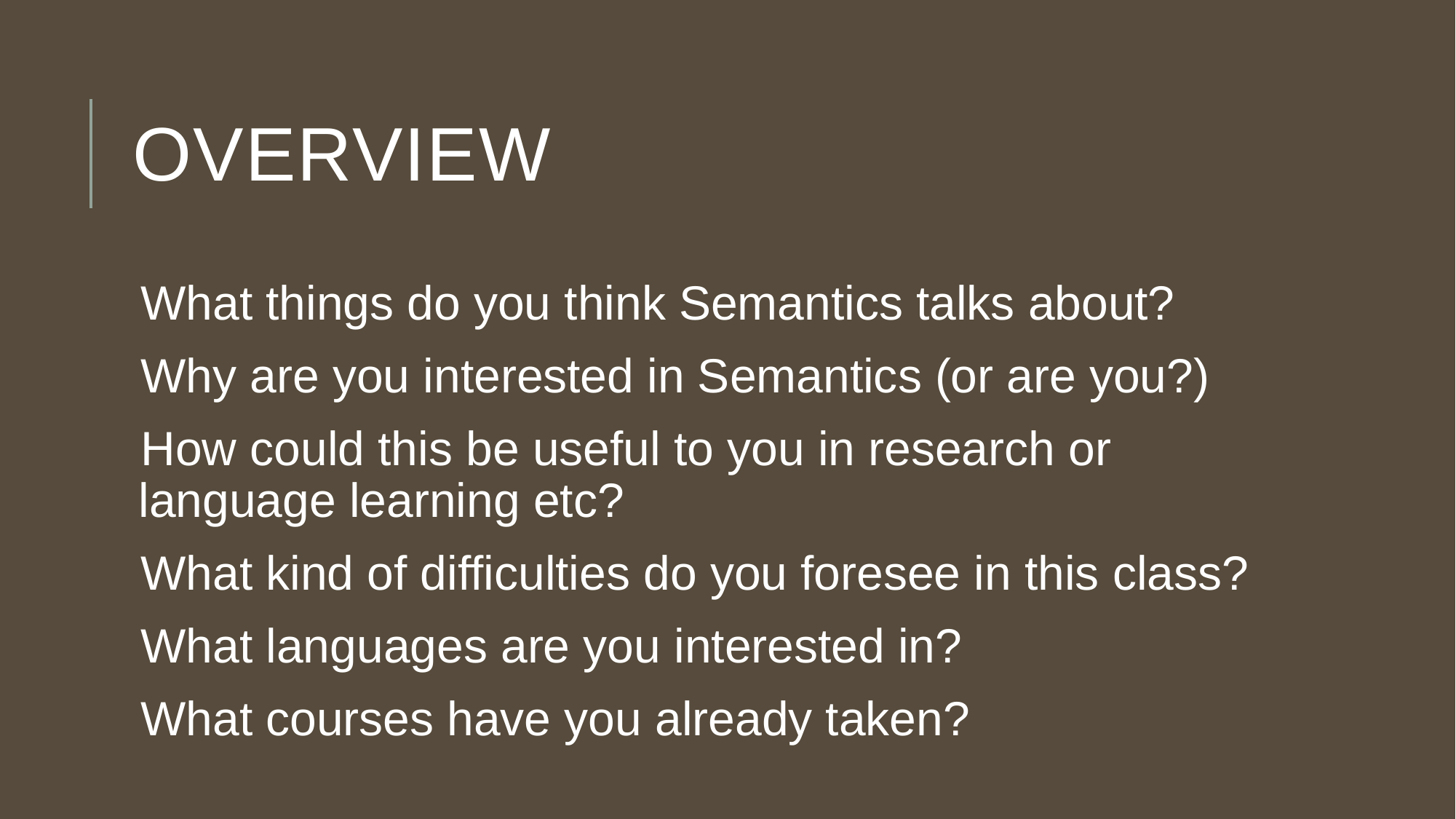

# Overview
What things do you think Semantics talks about?
Why are you interested in Semantics (or are you?)
How could this be useful to you in research or language learning etc?
What kind of difficulties do you foresee in this class?
What languages are you interested in?
What courses have you already taken?